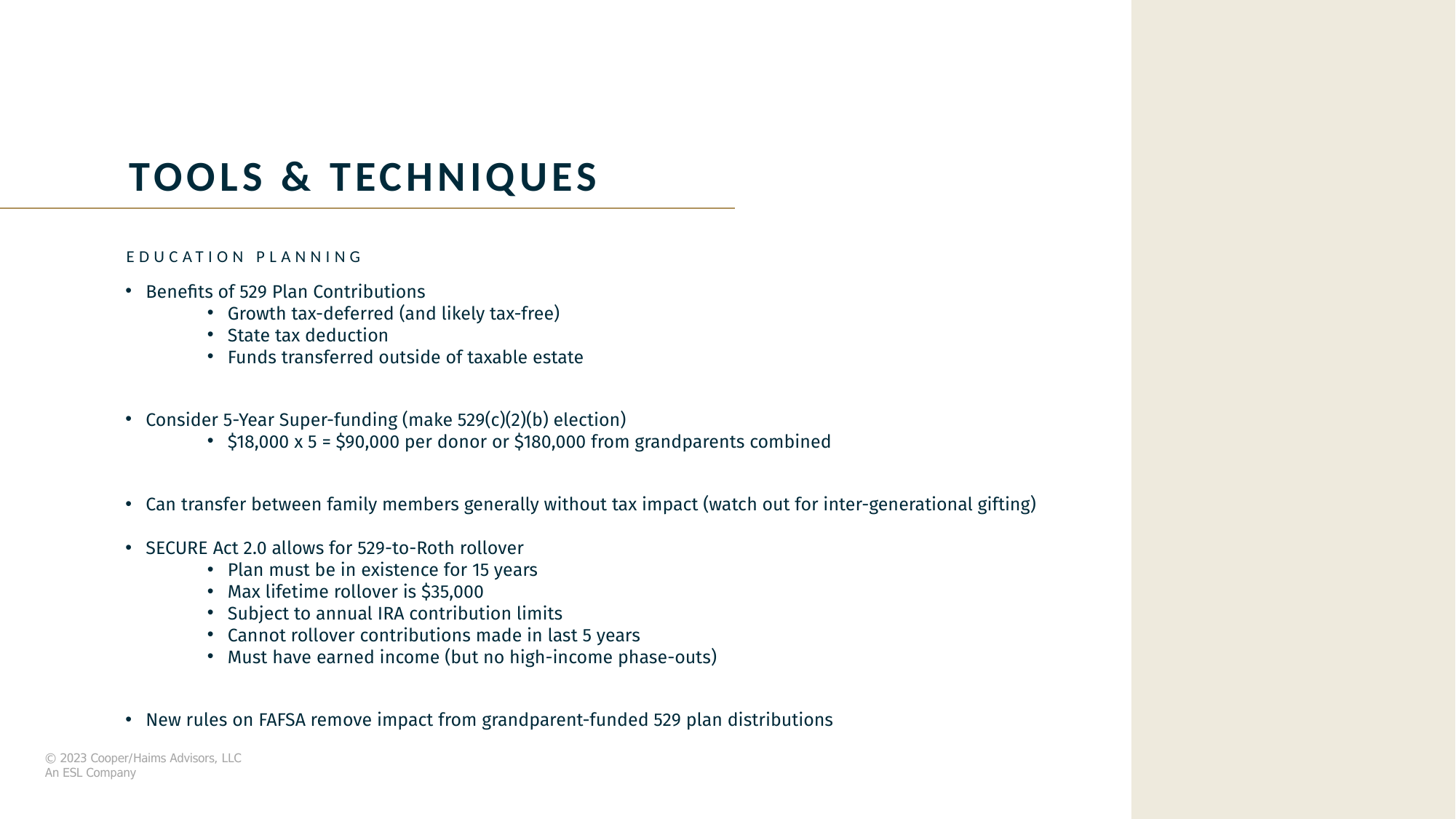

Tools & techniques
Education planning
Benefits of 529 Plan Contributions
Growth tax-deferred (and likely tax-free)
State tax deduction
Funds transferred outside of taxable estate

Consider 5-Year Super-funding (make 529(c)(2)(b) election)
$18,000 x 5 = $90,000 per donor or $180,000 from grandparents combined

Can transfer between family members generally without tax impact (watch out for inter-generational gifting)

SECURE Act 2.0 allows for 529-to-Roth rollover
Plan must be in existence for 15 years
Max lifetime rollover is $35,000
Subject to annual IRA contribution limits
Cannot rollover contributions made in last 5 years
Must have earned income (but no high-income phase-outs)

New rules on FAFSA remove impact from grandparent-funded 529 plan distributions